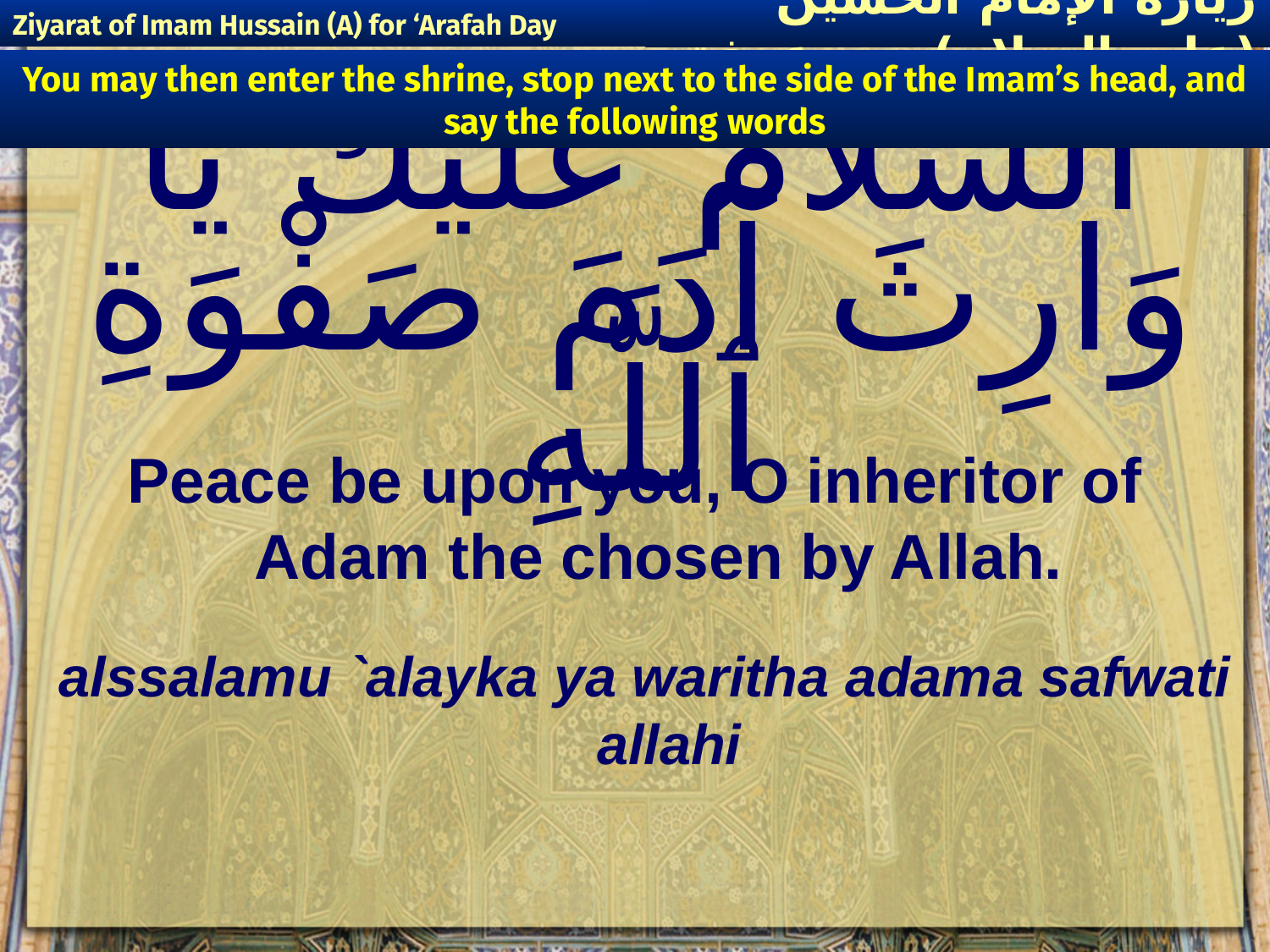

Ziyarat of Imam Hussain (A) for ‘Arafah Day
زيارة الإمام الحسين (عليه السلام) يوم عرفة
You may then enter the shrine, stop next to the side of the Imam’s head, and say the following words
# اَلسَّلاَمُ عَلَيْكَ يَا وَارِثَ آدَمَ صَفْوَةِ ٱللَّهِ
Peace be upon you, O inheritor of Adam the chosen by Allah.
alssalamu `alayka ya waritha adama safwati allahi